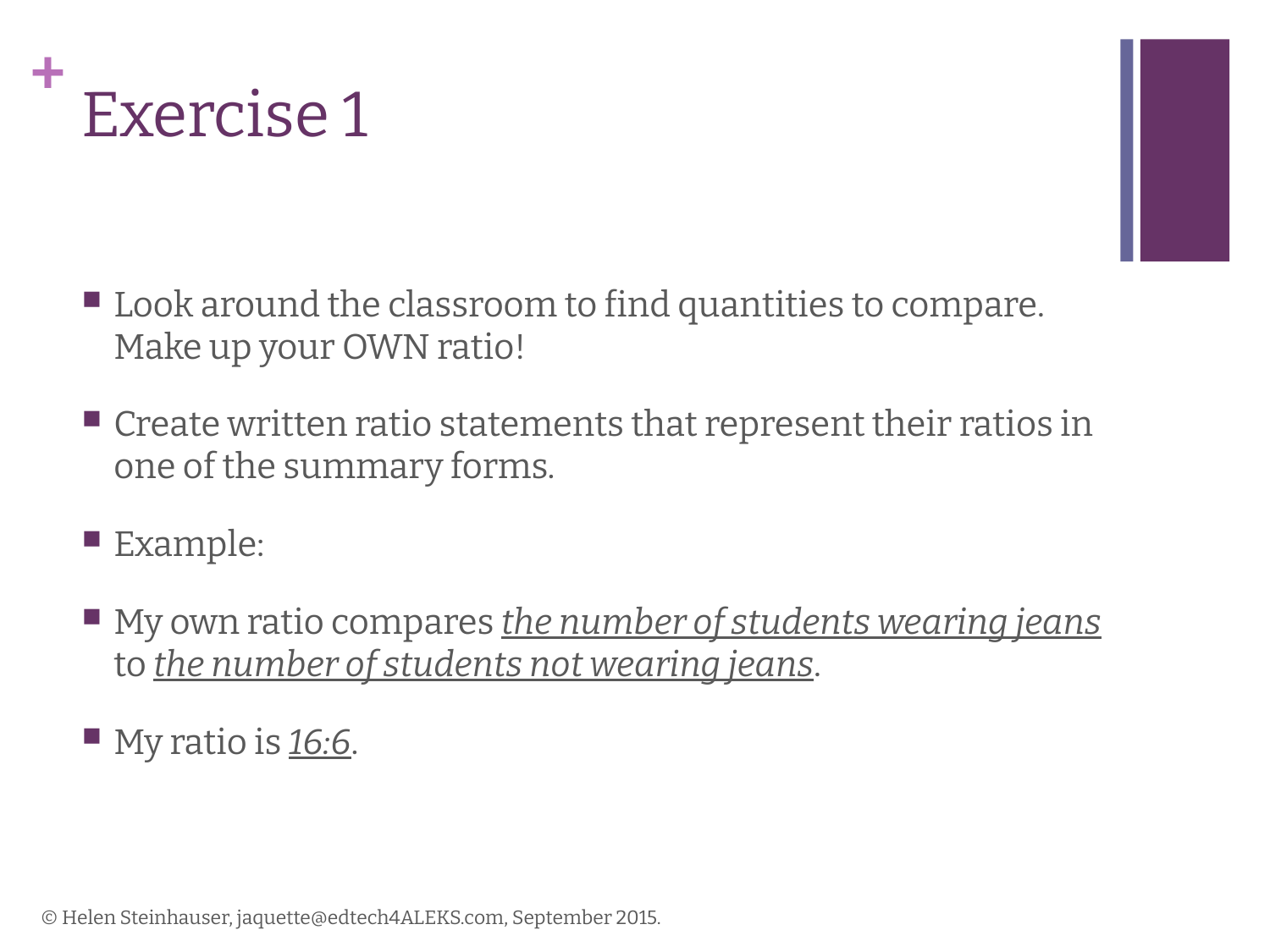

# Exercise 1
Look around the classroom to find quantities to compare. Make up your OWN ratio!
Create written ratio statements that represent their ratios in one of the summary forms.
Example:
My own ratio compares the number of students wearing jeans to the number of students not wearing jeans.
My ratio is 16:6.

© Helen Steinhauser, jaquette@edtech4ALEKS.com, September 2015.